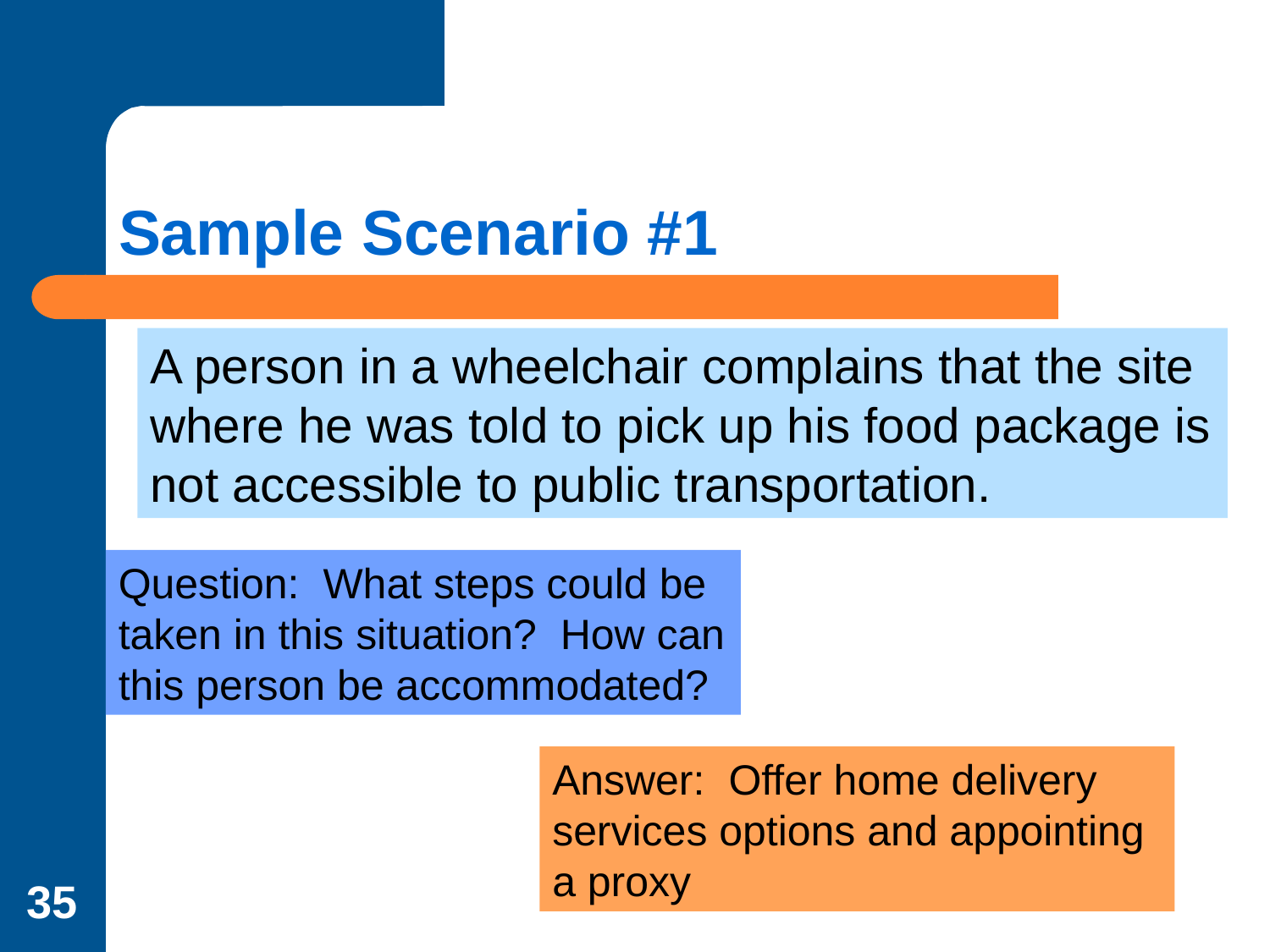

# Sample Scenario #1
A person in a wheelchair complains that the site where he was told to pick up his food package is not accessible to public transportation.
Question:  What steps could be taken in this situation?  How can this person be accommodated?
Answer:  Offer home delivery services options and appointing a proxy
35